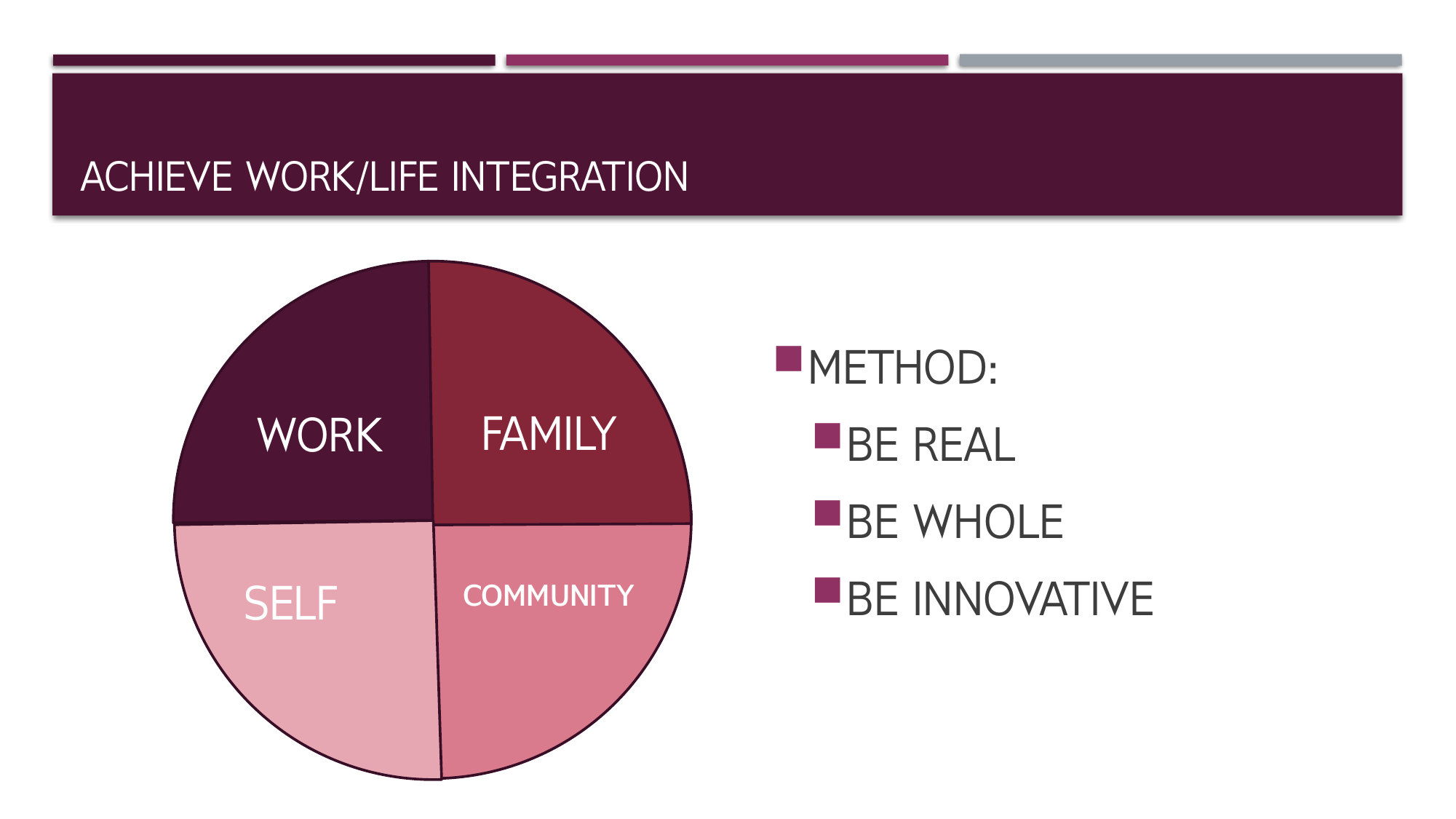

# ACHIEVE WORK/LIFE INTEGRATION

FAMILY
WORK
SELF
COMMUNITY
METHOD:
BE REAL
BE WHOLE
BE INNOVATIVE